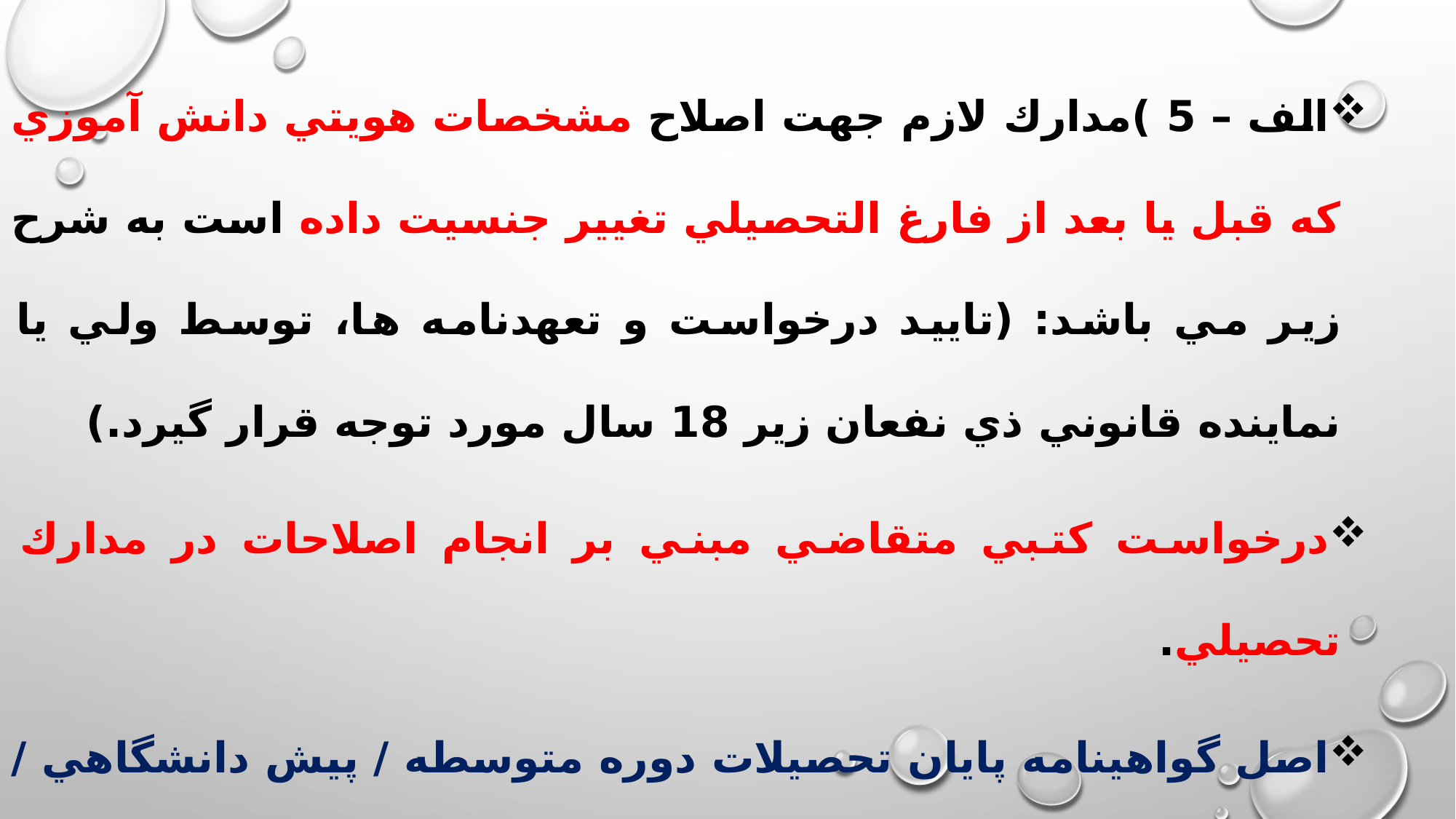

الف – 5 )مدارك لازم جهت اصلاح مشخصات هويتي دانش آموزي كه قبل يا بعد از فارغ التحصيلي تغيير جنسيت داده است به شرح زير مي باشد: (تاييد درخواست و تعهدنامه ها، توسط ولي يا نماينده قانوني ذي نفعان زير 18 سال مورد توجه قرار گيرد.)
درخواست كتبي متقاضي مبني بر انجام اصلاحات در مدارك تحصيلي.
اصل گواهينامه پايان تحصيلات دوره متوسطه / پيش دانشگاهي / راهنمايي / دوره اول متوسطه / پنجم و ششم ابتدايي از ذي نفع اخذ و پس از ممهور نمودن به مهر «از درجه اعتبار ساقط شد» در سوابق وي در اداره آموزش وپرورش منطقه بايگاني شود.